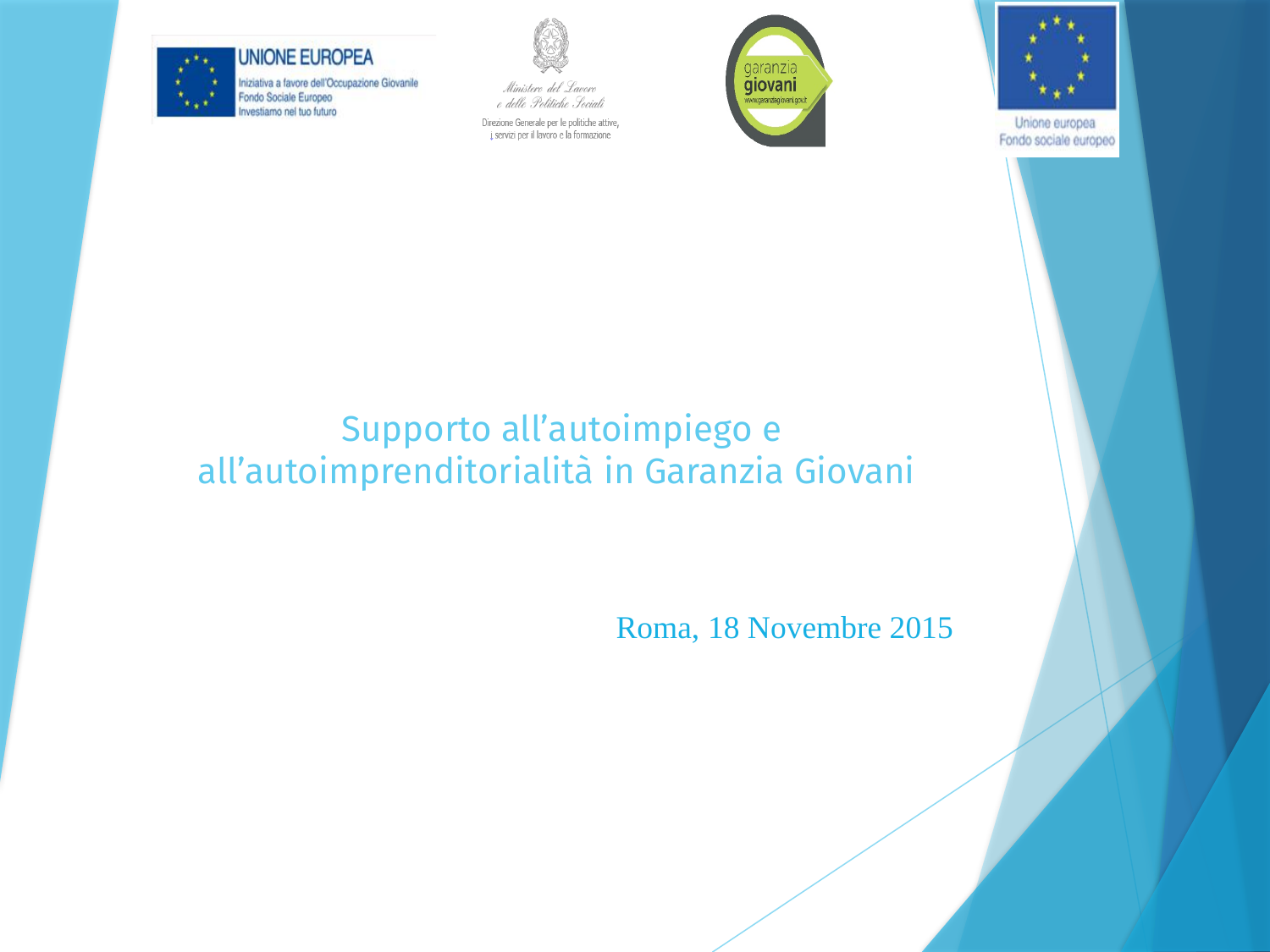

# Supporto all’autoimpiego e all’autoimprenditorialità in Garanzia Giovani
Roma, 18 Novembre 2015